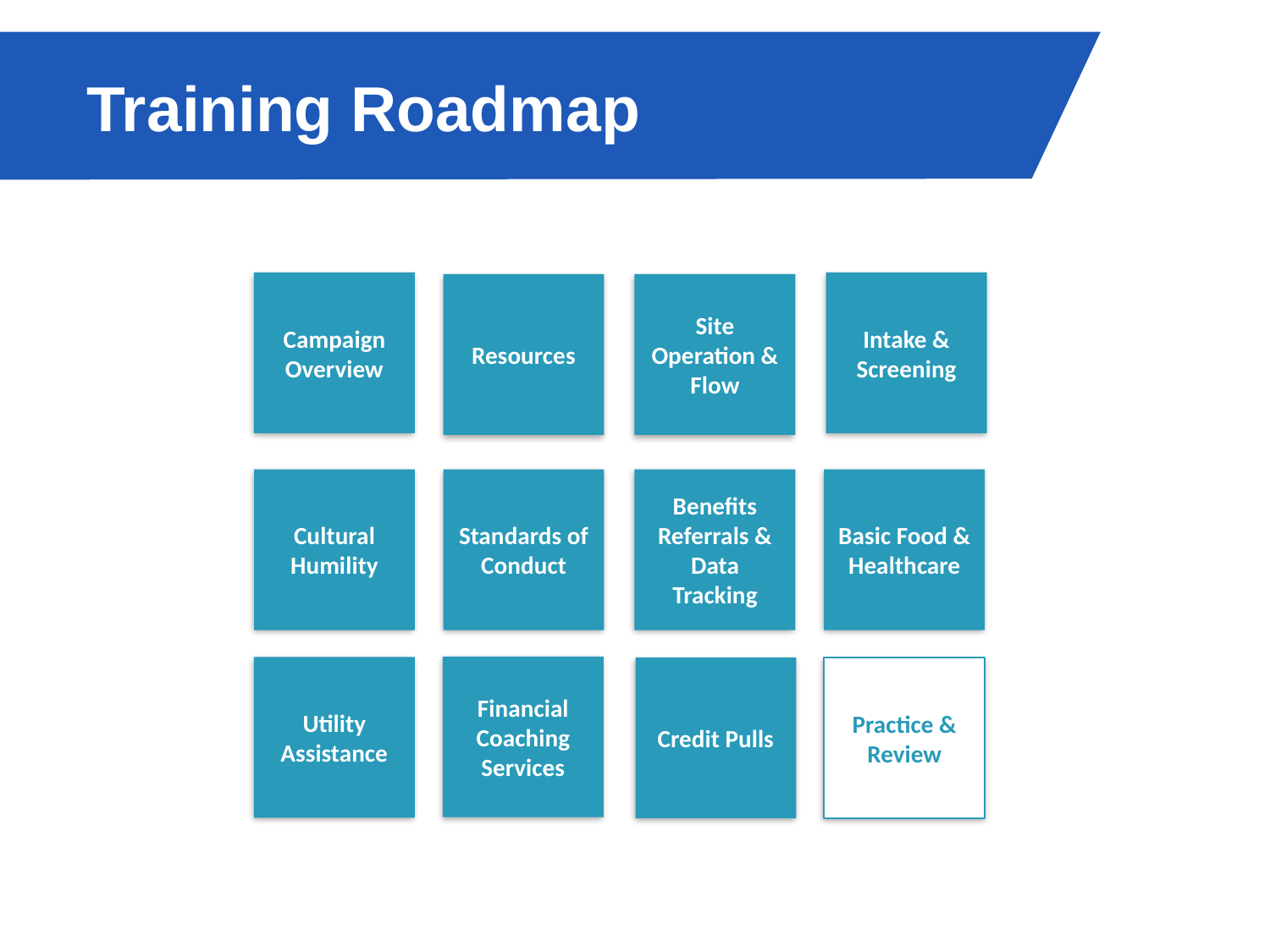

Training Roadmap
Campaign Overview
Intake & Screening
Resources
Site Operation & Flow
Cultural Humility
Standards of Conduct
Benefits Referrals & Data Tracking
Basic Food & Healthcare
Financial Coaching Services
Utility Assistance
Credit Pulls
Practice & Review